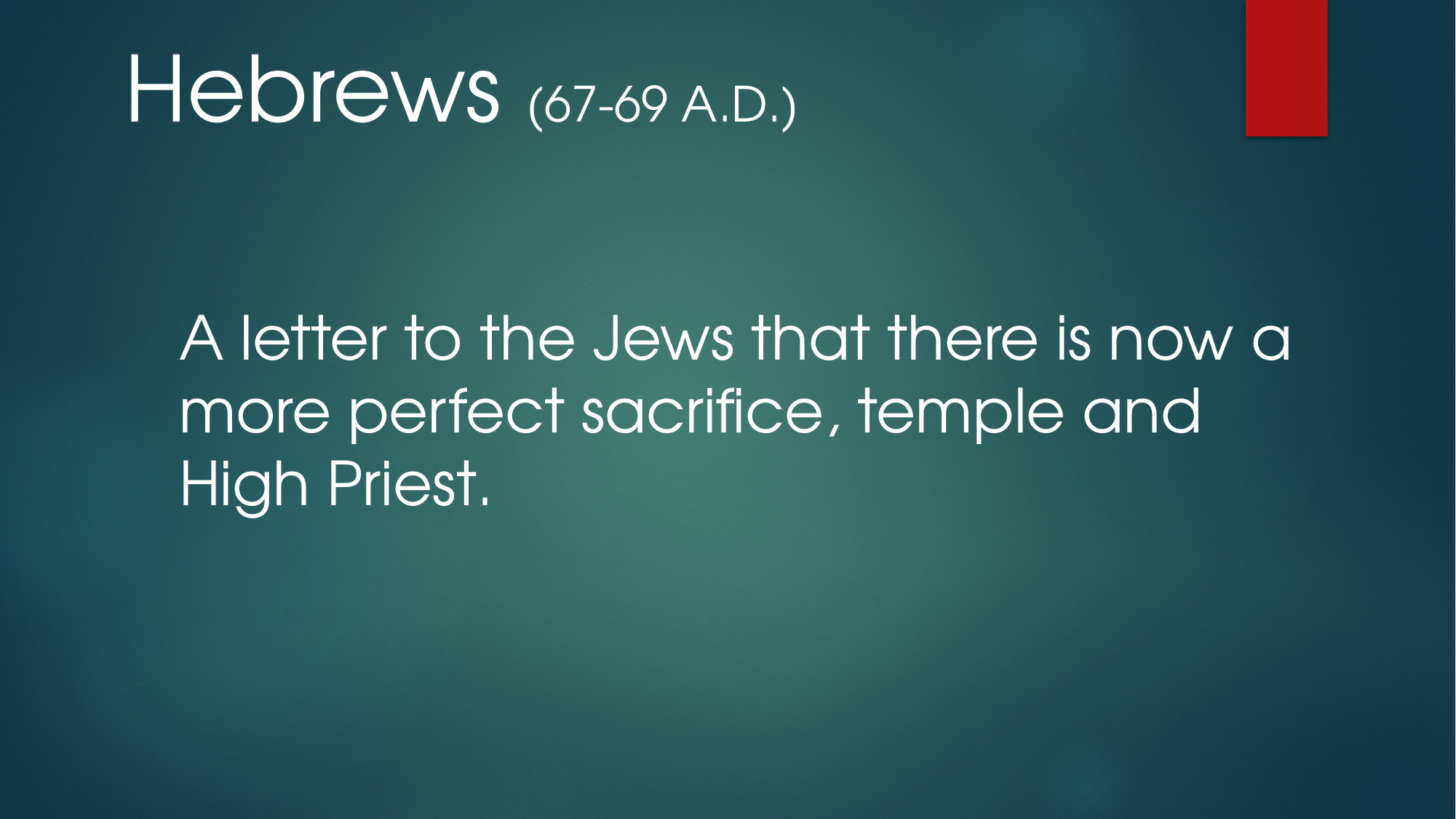

Hebrews (67-69 A.D.)
A letter to the Jews that there is now a
more perfect sacrifice, temple and
High Priest.